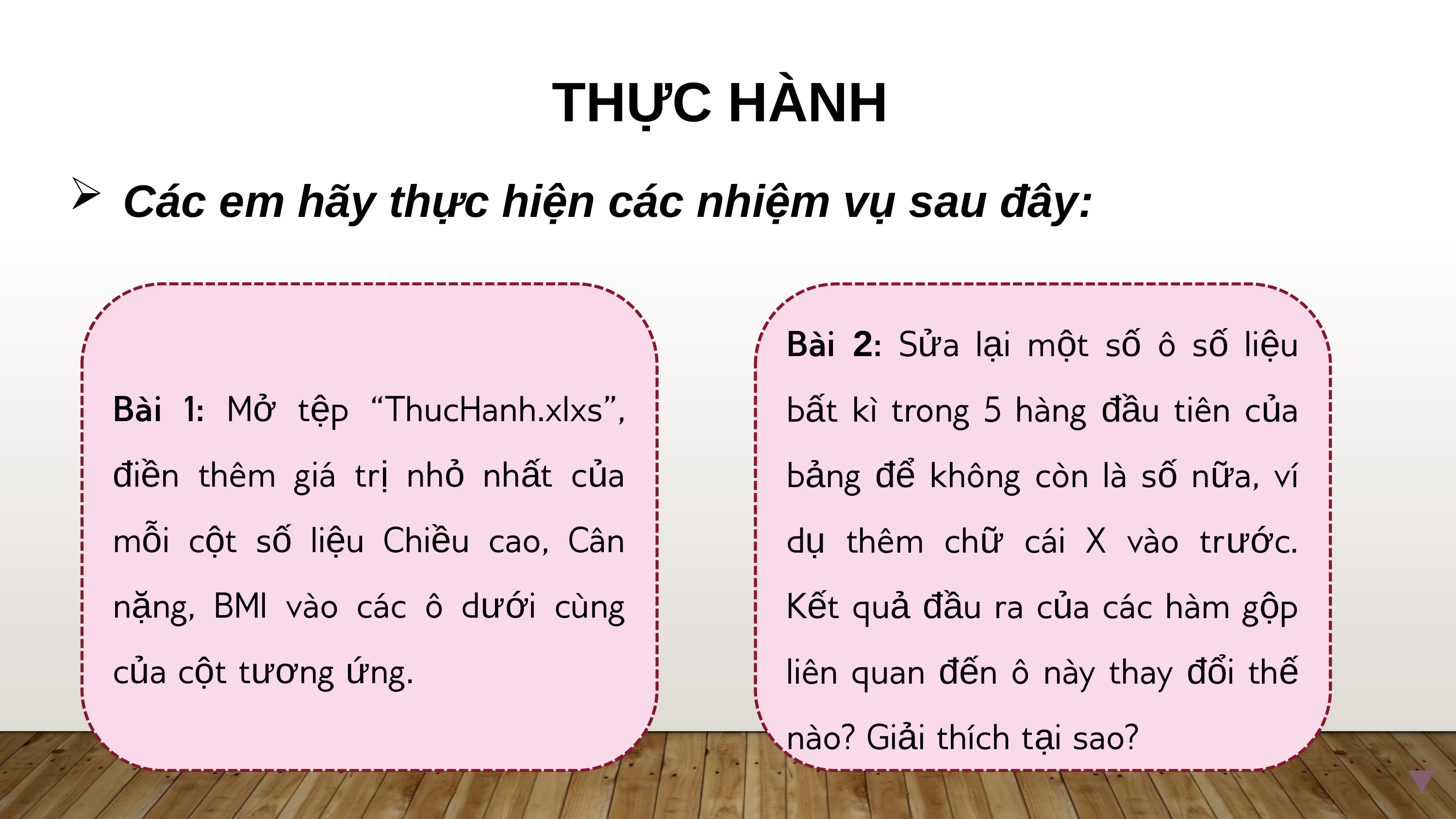

THỰC HÀNH
Các em hãy thực hiện các nhiệm vụ sau đây:
Bài 1: Mở tệp “ThucHanh.xlxs”, điền thêm giá trị nhỏ nhất của mỗi cột số liệu Chiều cao, Cân nặng, BMI vào các ô dưới cùng của cột tương ứng.
Bài 2: Sửa lại một số ô số liệu bất kì trong 5 hàng đầu tiên của bảng để không còn là số nữa, ví dụ thêm chữ cái X vào trước. Kết quả đầu ra của các hàm gộp liên quan đến ô này thay đổi thế nào? Giải thích tại sao?